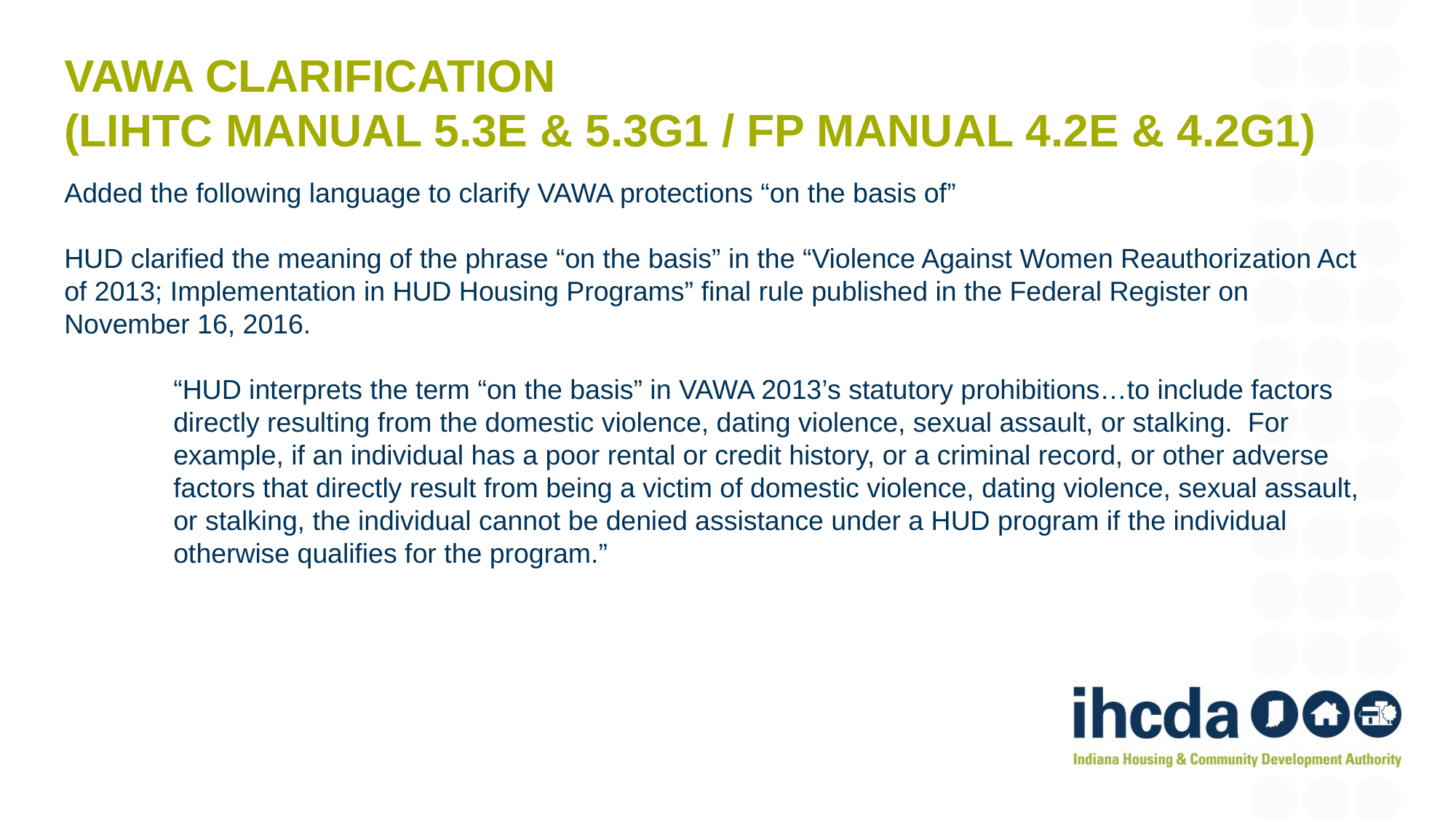

# VAWA Clarification (LIHTC Manual 5.3E & 5.3G1 / FP Manual 4.2E & 4.2G1)
Added the following language to clarify VAWA protections “on the basis of”

HUD clarified the meaning of the phrase “on the basis” in the “Violence Against Women Reauthorization Act of 2013; Implementation in HUD Housing Programs” final rule published in the Federal Register on November 16, 2016.

	“HUD interprets the term “on the basis” in VAWA 2013’s statutory prohibitions…to include factors 	directly resulting from the domestic violence, dating violence, sexual assault, or stalking.  For 	example, if an individual has a poor rental or credit history, or a criminal record, or other adverse 	factors that directly result from being a victim of domestic violence, dating violence, sexual assault, 	or stalking, the individual cannot be denied assistance under a HUD program if the individual 	otherwise qualifies for the program.”